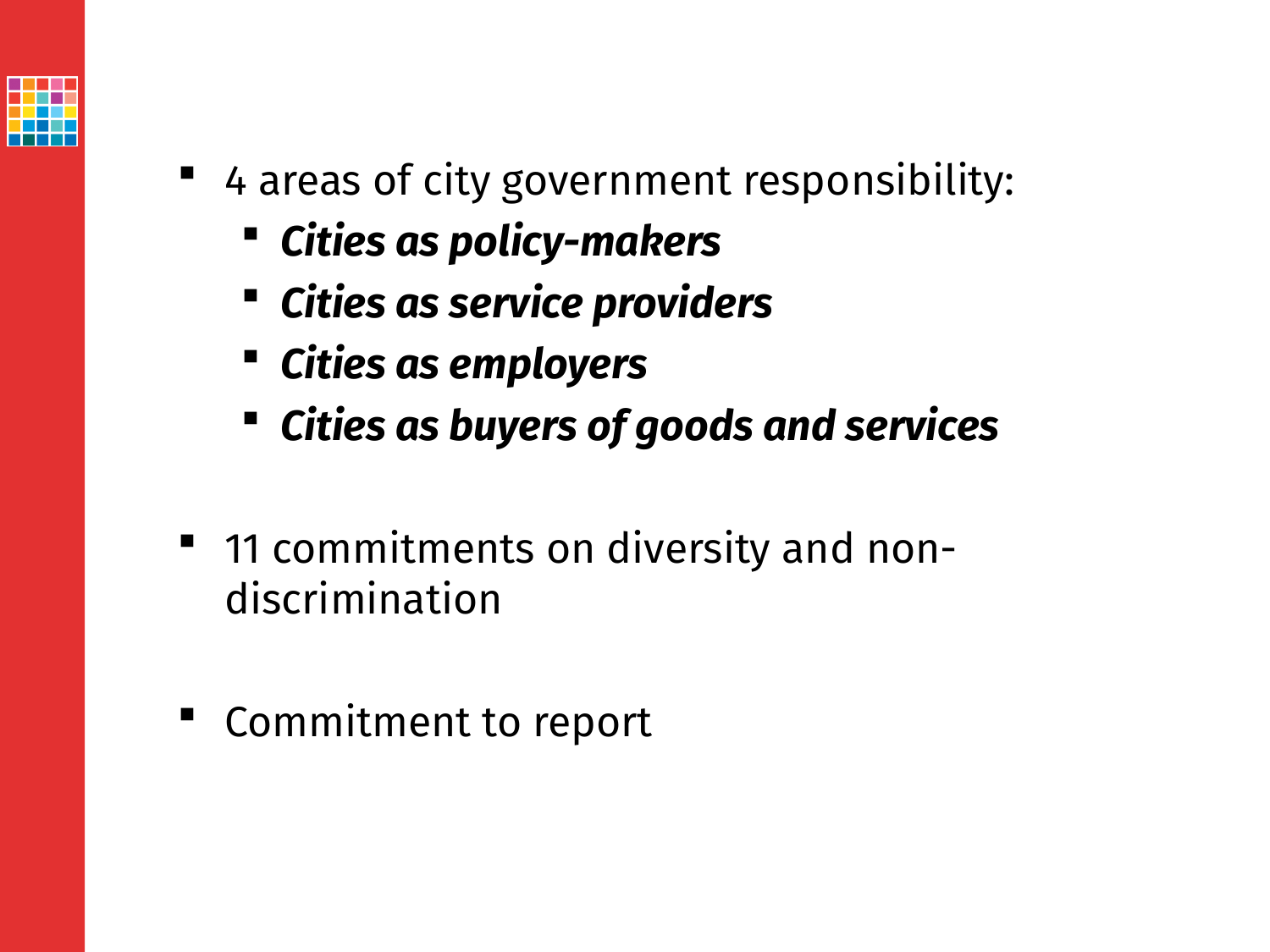

4 areas of city government responsibility:
Cities as policy-makers
Cities as service providers
Cities as employers
Cities as buyers of goods and services

11 commitments on diversity and non-discrimination

Commitment to report